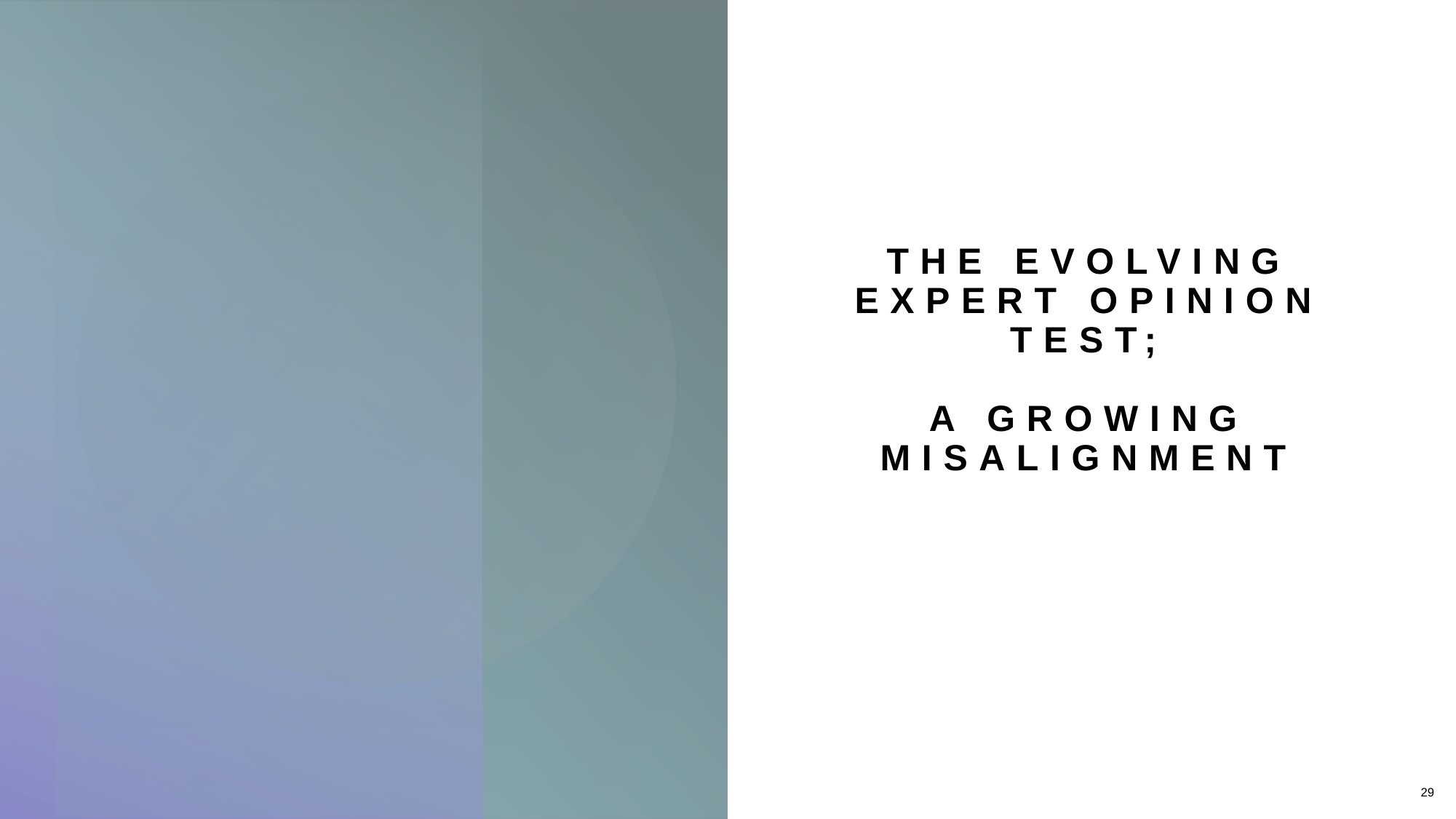

# The evolving expert opinion test; a growing misalignment

29